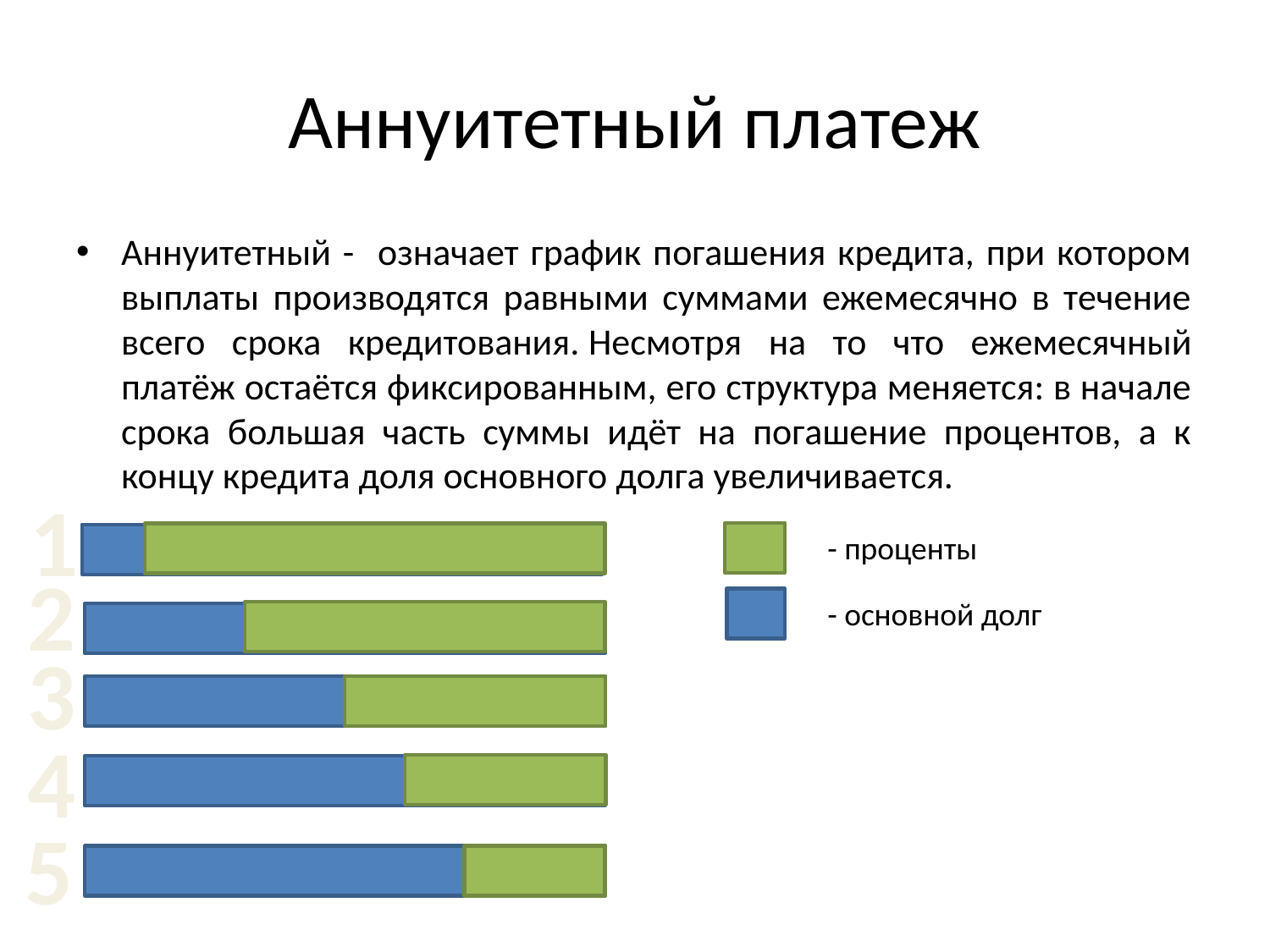

# Аннуитетный платеж
Аннуитетный -  означает график погашения кредита, при котором выплаты производятся равными суммами ежемесячно в течение всего срока кредитования. Несмотря на то что ежемесячный платёж остаётся фиксированным, его структура меняется: в начале срока большая часть суммы идёт на погашение процентов, а к концу кредита доля основного долга увеличивается.
1
- проценты

2
- основной долг

3

4

5